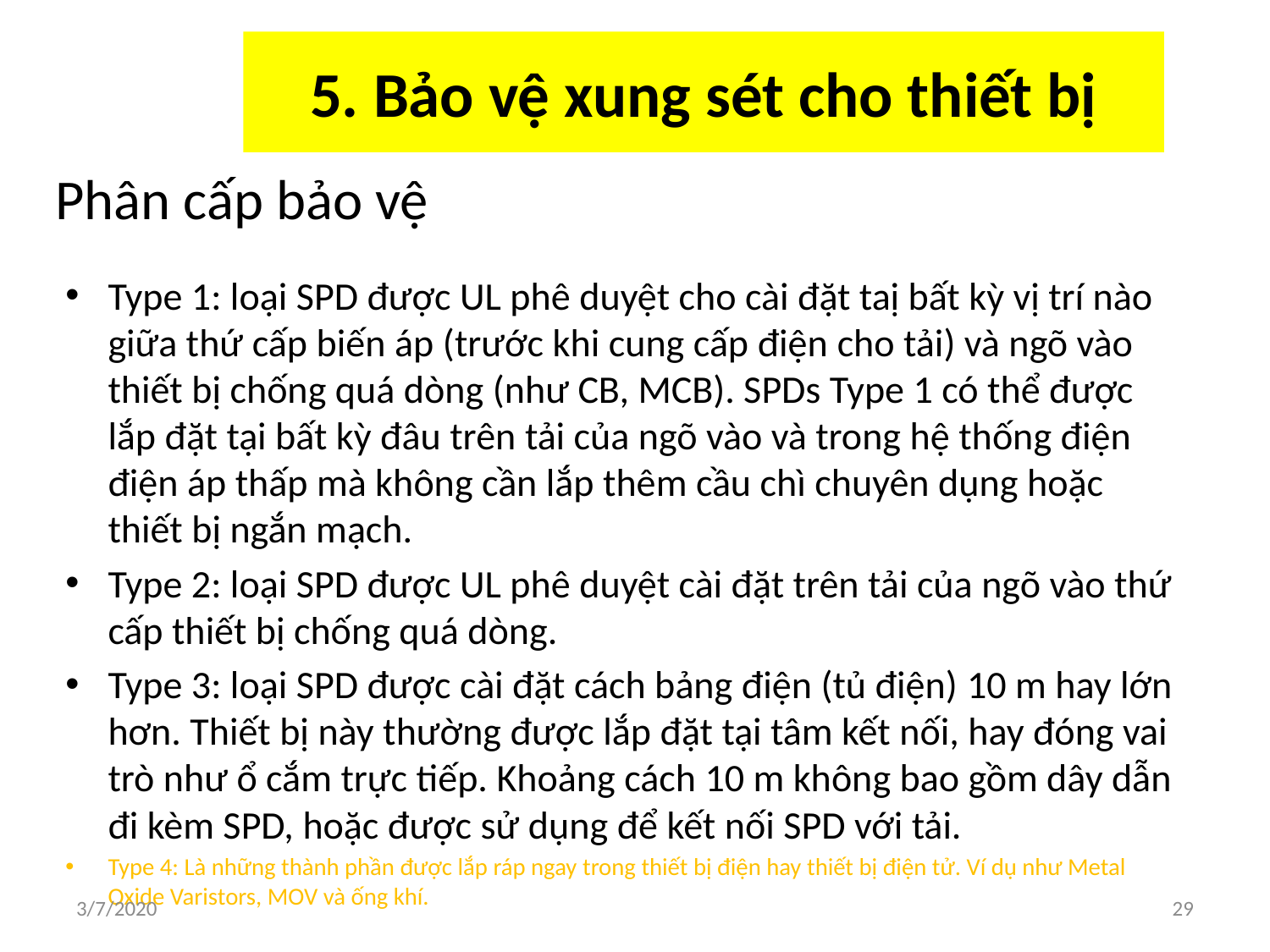

5. Bảo vệ xung sét cho thiết bị
# Phân cấp bảo vệ
Type 1: loại SPD được UL phê duyệt cho cài đặt taị bất kỳ vị trí nào giữa thứ cấp biến áp (trước khi cung cấp điện cho tải) và ngõ vào thiết bị chống quá dòng (như CB, MCB). SPDs Type 1 có thể được lắp đặt tại bất kỳ đâu trên tải của ngõ vào và trong hệ thống điện điện áp thấp mà không cần lắp thêm cầu chì chuyên dụng hoặc thiết bị ngắn mạch.
Type 2: loại SPD được UL phê duyệt cài đặt trên tải của ngõ vào thứ cấp thiết bị chống quá dòng.
Type 3: loại SPD được cài đặt cách bảng điện (tủ điện) 10 m hay lớn hơn. Thiết bị này thường được lắp đặt tại tâm kết nối, hay đóng vai trò như ổ cắm trực tiếp. Khoảng cách 10 m không bao gồm dây dẫn đi kèm SPD, hoặc được sử dụng để kết nối SPD với tải.
Type 4: Là những thành phần được lắp ráp ngay trong thiết bị điện hay thiết bị điện tử. Ví dụ như Metal Oxide Varistors, MOV và ống khí.

3/7/2020
29